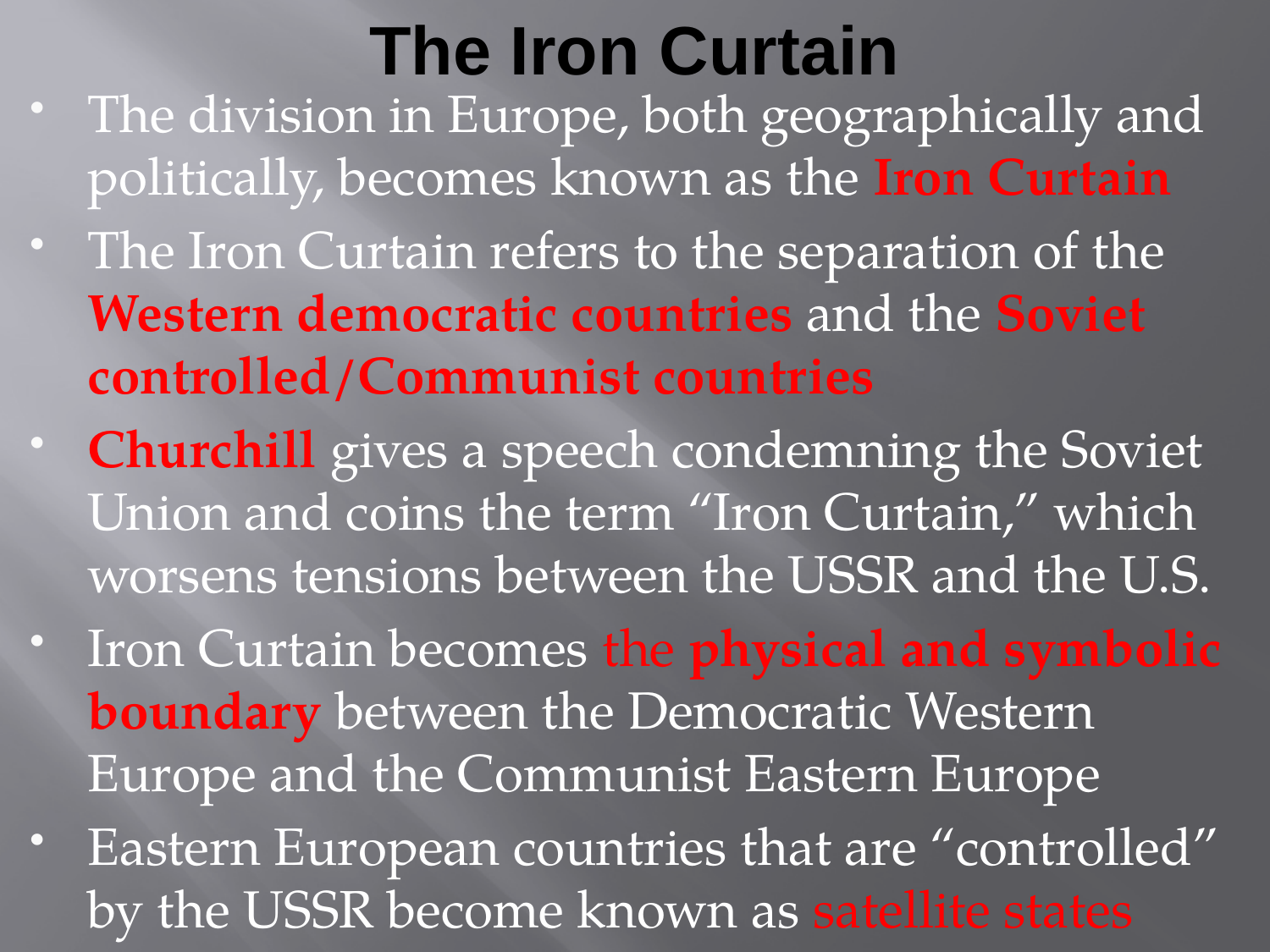

# The Iron Curtain
The division in Europe, both geographically and politically, becomes known as the Iron Curtain
The Iron Curtain refers to the separation of the Western democratic countries and the Soviet controlled/Communist countries
Churchill gives a speech condemning the Soviet Union and coins the term “Iron Curtain,” which worsens tensions between the USSR and the U.S.
Iron Curtain becomes the physical and symbolic boundary between the Democratic Western Europe and the Communist Eastern Europe
Eastern European countries that are “controlled” by the USSR become known as satellite states